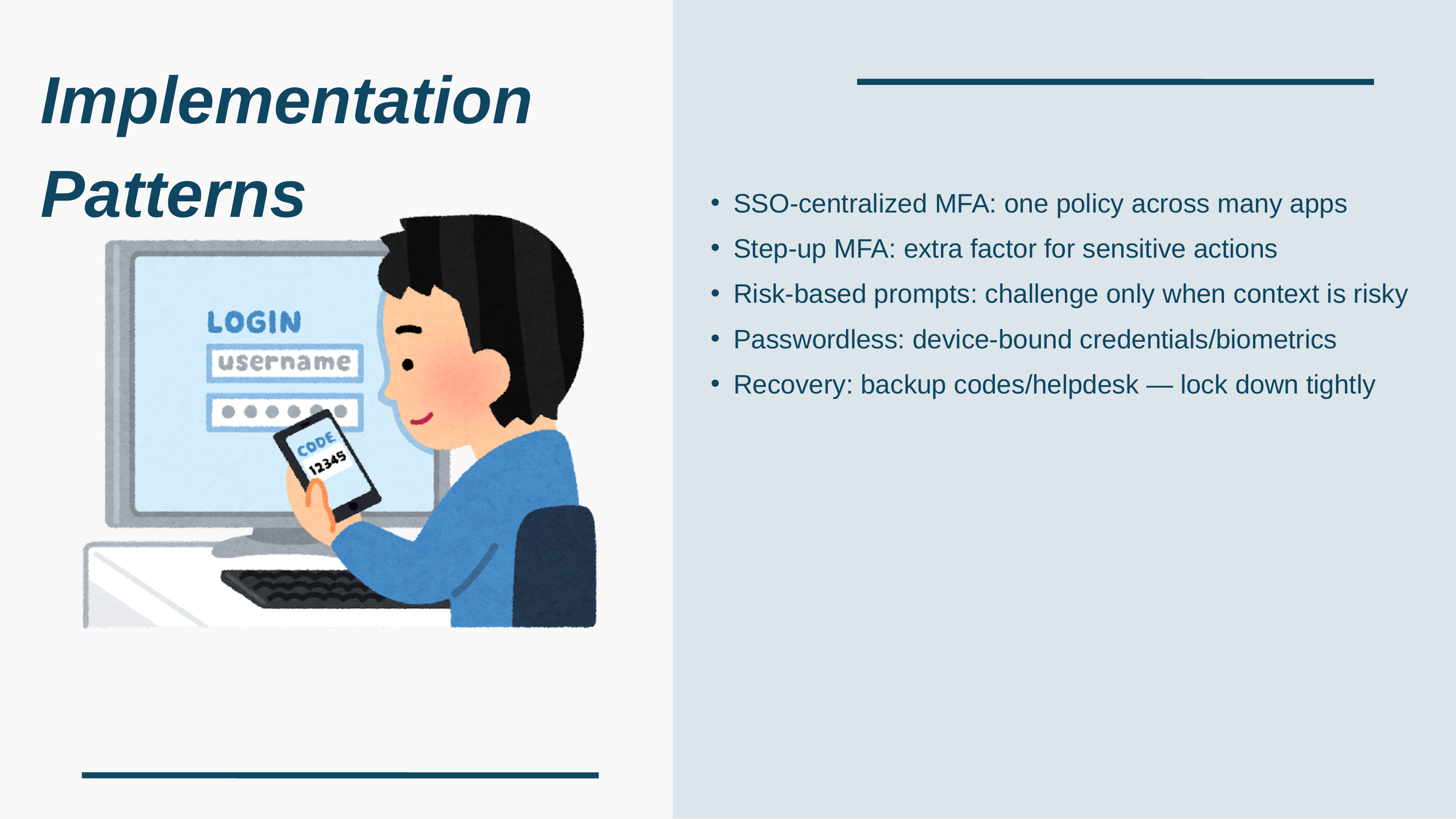

Implementation Patterns

SSO-centralized MFA: one policy across many apps
Step-up MFA: extra factor for sensitive actions
Risk-based prompts: challenge only when context is risky
Passwordless: device-bound credentials/biometrics
Recovery: backup codes/helpdesk — lock down tightly